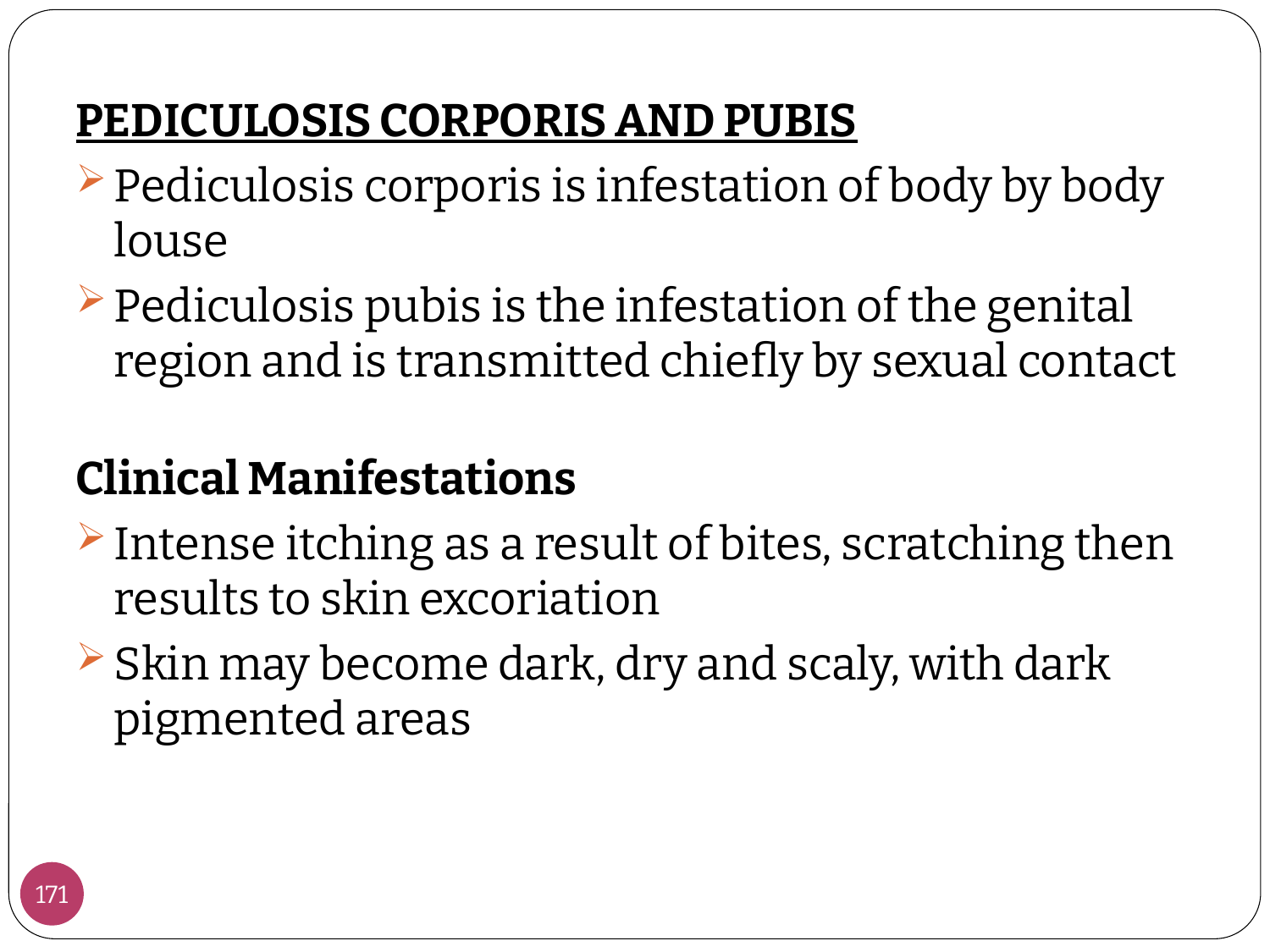

PEDICULOSIS CORPORIS AND PUBIS
Pediculosis corporis is infestation of body by body louse
Pediculosis pubis is the infestation of the genital region and is transmitted chiefly by sexual contact

Clinical Manifestations
Intense itching as a result of bites, scratching then results to skin excoriation
Skin may become dark, dry and scaly, with dark pigmented areas
171